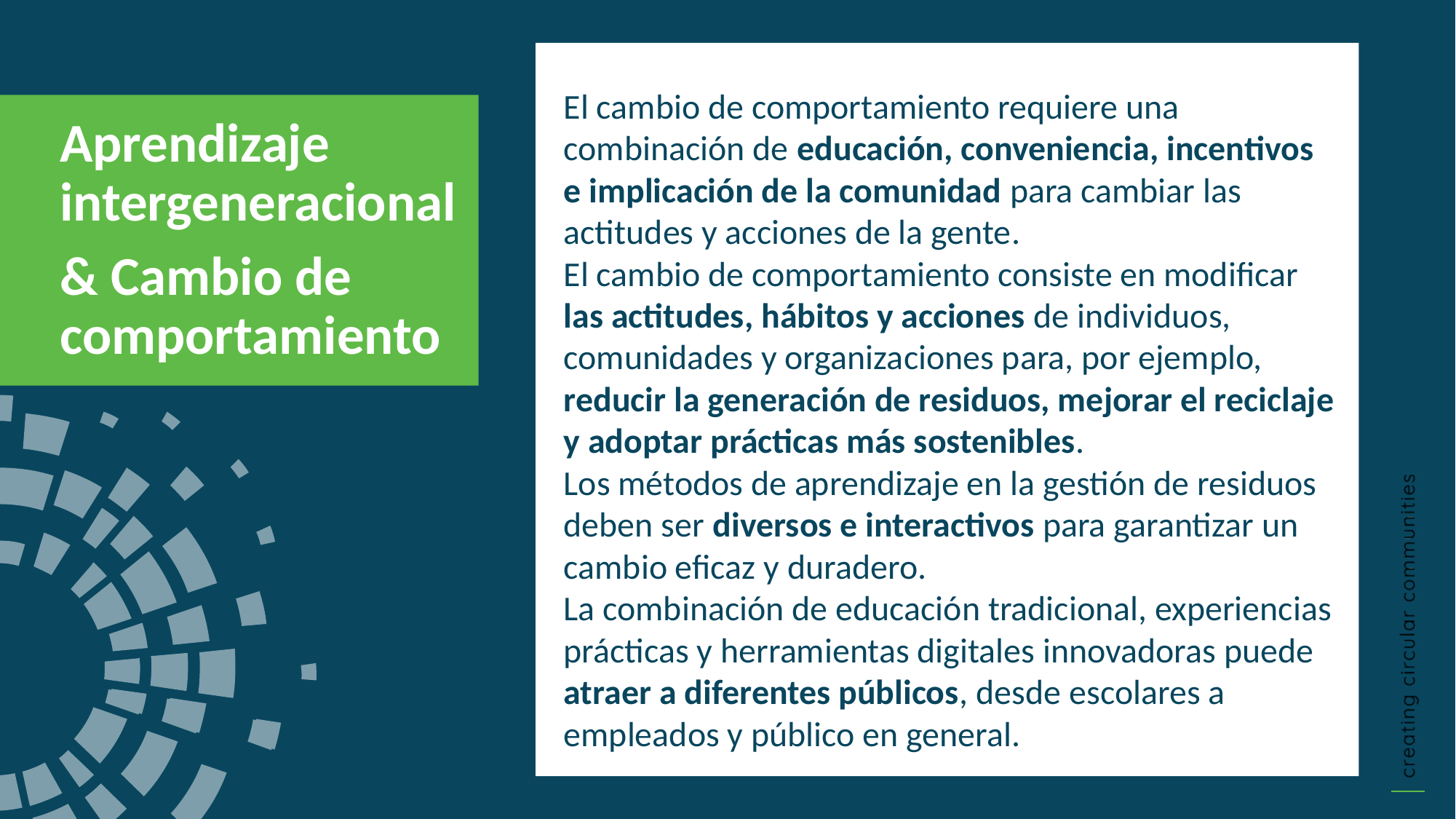

El cambio de comportamiento requiere una combinación de educación, conveniencia, incentivos e implicación de la comunidad para cambiar las actitudes y acciones de la gente.
El cambio de comportamiento consiste en modificar las actitudes, hábitos y acciones de individuos, comunidades y organizaciones para, por ejemplo, reducir la generación de residuos, mejorar el reciclaje y adoptar prácticas más sostenibles.
Los métodos de aprendizaje en la gestión de residuos deben ser diversos e interactivos para garantizar un cambio eficaz y duradero.
La combinación de educación tradicional, experiencias prácticas y herramientas digitales innovadoras puede atraer a diferentes públicos, desde escolares a empleados y público en general.
Aprendizaje intergeneracional
& Cambio de comportamiento